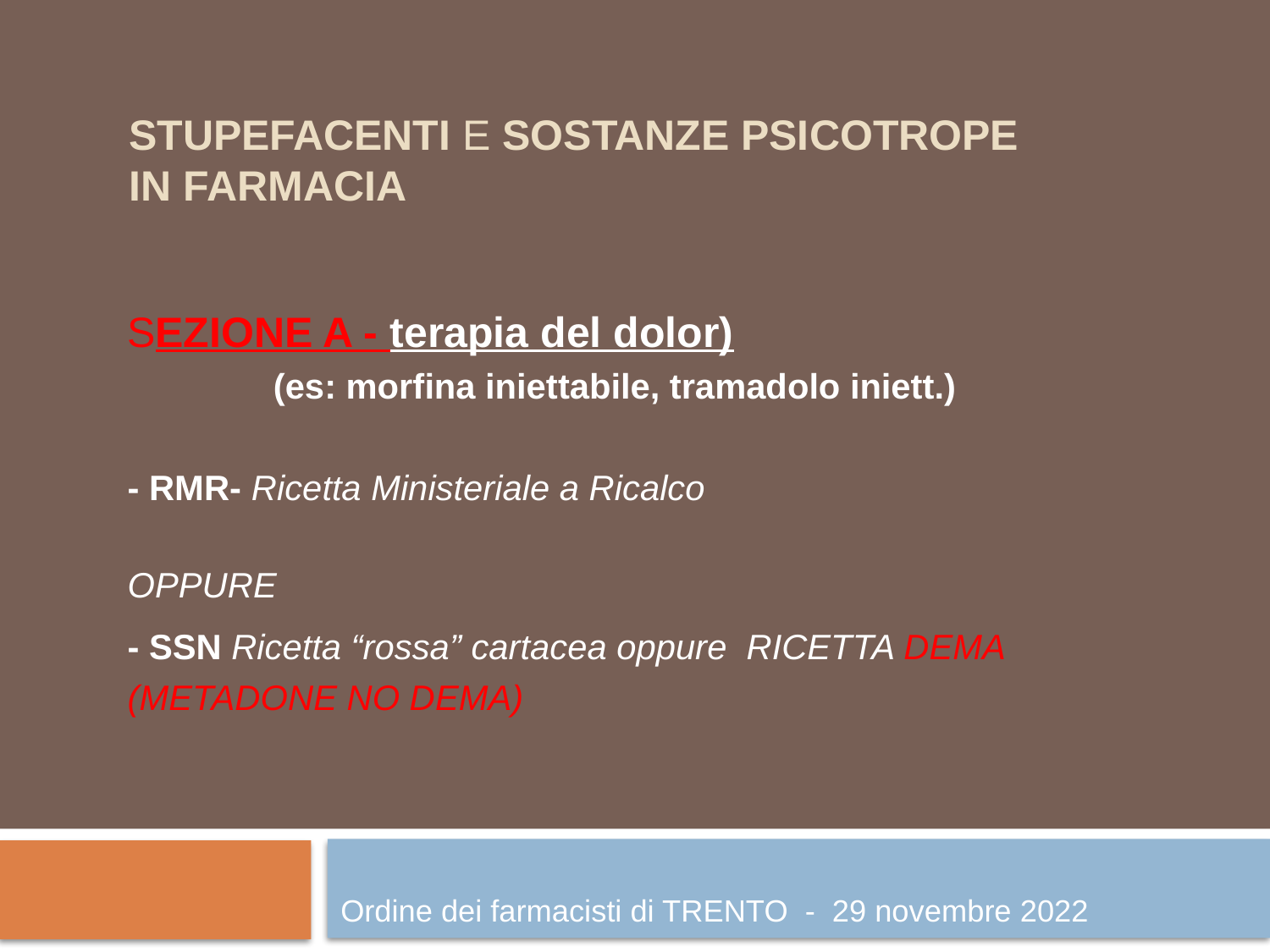

# STUPEFACENTI e SOSTANZE PSICOTROPE in farmacia
SEZIONE A - terapia del dolor)
(es: morfina iniettabile, tramadolo iniett.)

- RMR- Ricetta Ministeriale a Ricalco

OPPURE
- SSN Ricetta “rossa” cartacea oppure  RICETTA DEMA (METADONE NO DEMA)

Ordine dei farmacisti di TRENTO  -  29 novembre 2022